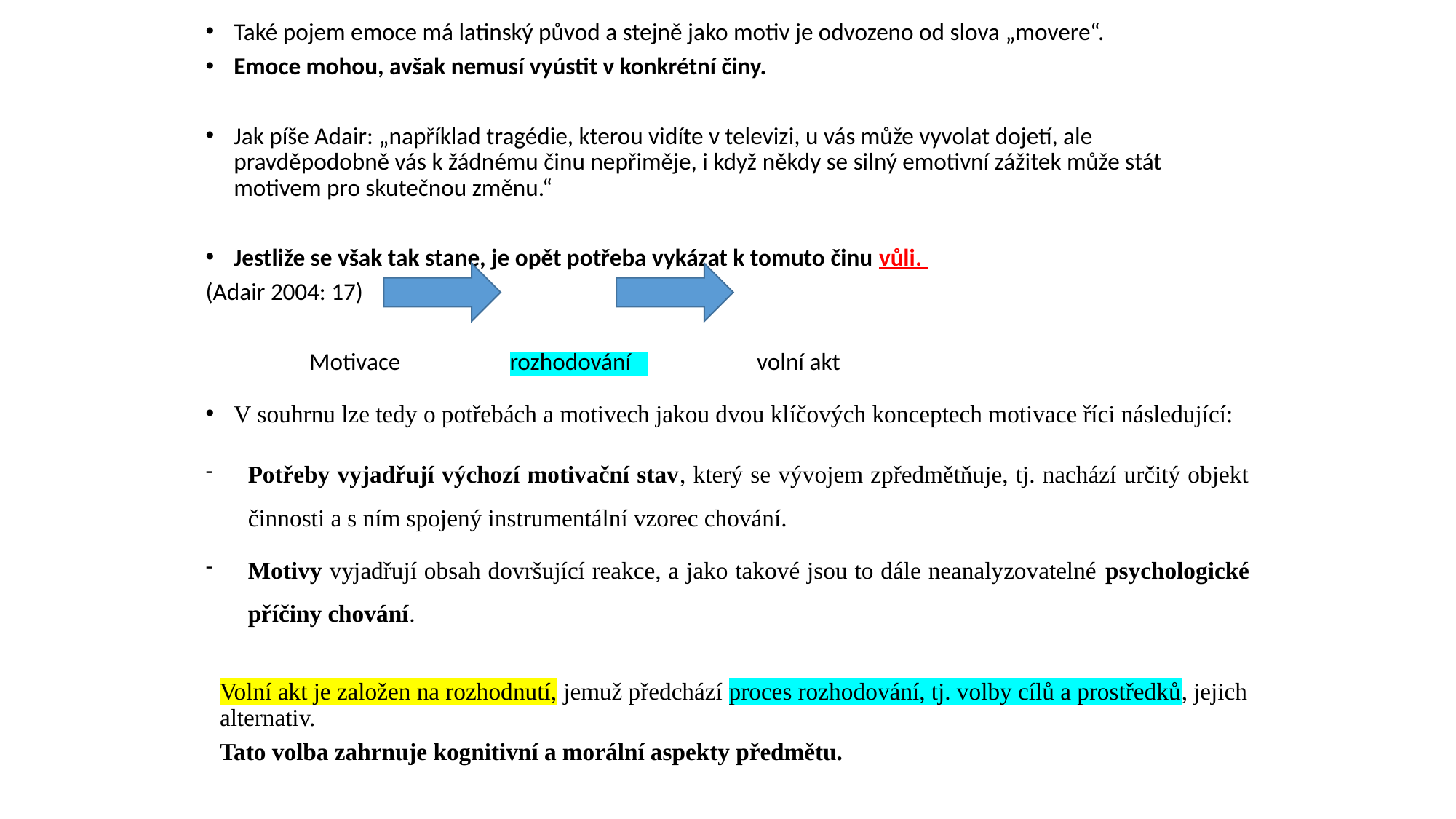

#
Také pojem emoce má latinský původ a stejně jako motiv je odvozeno od slova „movere“.
Emoce mohou, avšak nemusí vyústit v konkrétní činy.

Jak píše Adair: „například tragédie, kterou vidíte v televizi, u vás může vyvolat dojetí, ale pravděpodobně vás k žádnému činu nepřiměje, i když někdy se silný emotivní zážitek může stát motivem pro skutečnou změnu.“

Jestliže se však tak stane, je opět potřeba vykázat k tomuto činu vůli.
(Adair 2004: 17)

                   Motivace                    rozhodování                       volní akt
V souhrnu lze tedy o potřebách a motivech jakou dvou klíčových konceptech motivace říci následující:
Potřeby vyjadřují výchozí motivační stav, který se vývojem zpředmětňuje, tj. nachází určitý objekt činnosti a s ním spojený instrumentální vzorec chování.
Motivy vyjadřují obsah dovršující reakce, a jako takové jsou to dále neanalyzovatelné psychologické příčiny chování.

Volní akt je založen na rozhodnutí, jemuž předchází proces rozhodování, tj. volby cílů a prostředků, jejich alternativ.
Tato volba zahrnuje kognitivní a morální aspekty předmětu.